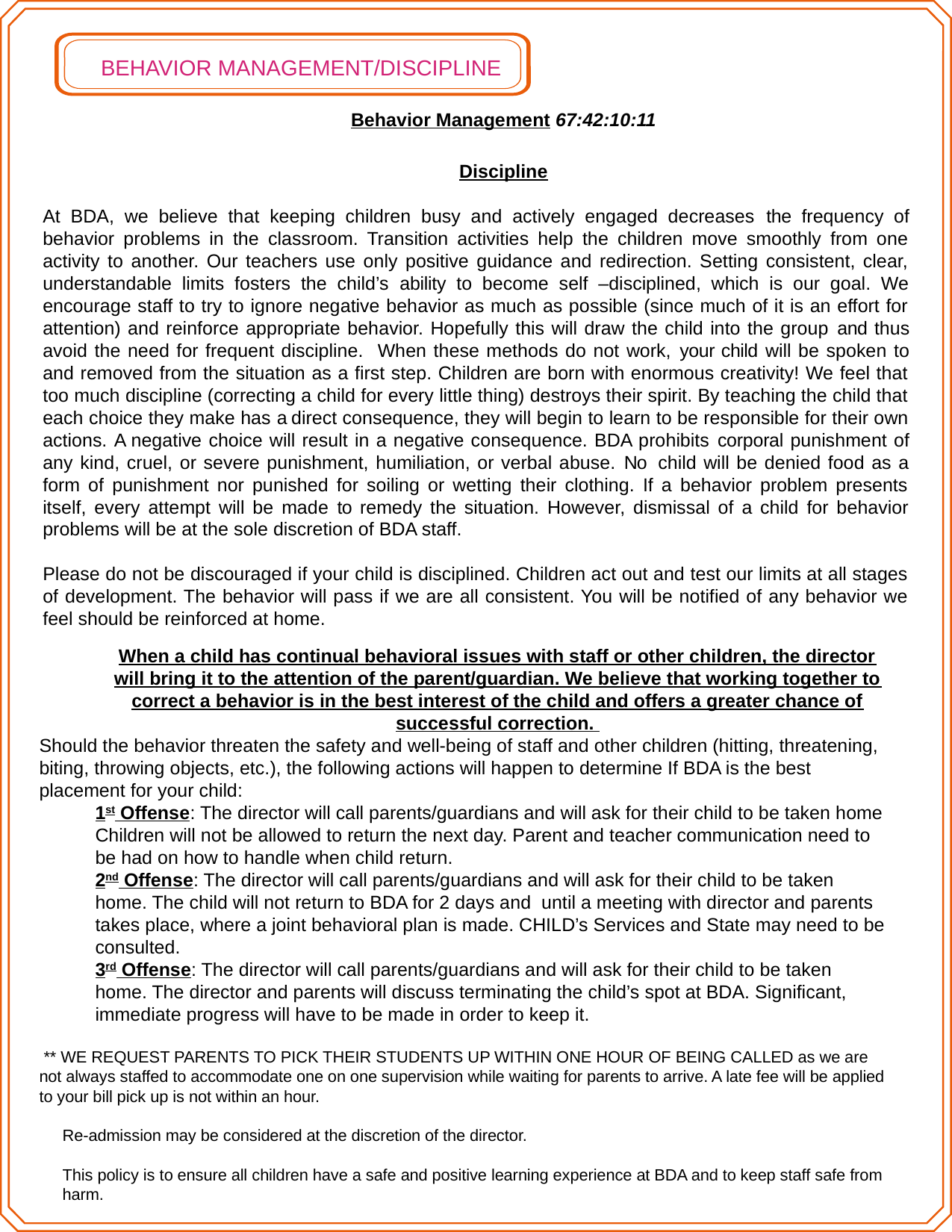

BEHAVIOR MANAGEMENT/DISCIPLINE
Behavior Management 67:42:10:11

Discipline

At BDA, we believe that keeping children busy and actively engaged decreases the frequency of behavior problems in the classroom. Transition activities help the children move smoothly from one activity to another. Our teachers use only positive guidance and redirection. Setting consistent, clear, understandable limits fosters the child’s ability to become self –disciplined, which is our goal. We encourage staff to try to ignore negative behavior as much as possible (since much of it is an effort for attention) and reinforce appropriate behavior. Hopefully this will draw the child into the group and thus avoid the need for frequent discipline.  When these methods do not work, your child will be spoken to and removed from the situation as a first step. Children are born with enormous creativity! We feel that too much discipline (correcting a child for every little thing) destroys their spirit. By teaching the child that each choice they make has a direct consequence, they will begin to learn to be responsible for their own actions. A negative choice will result in a negative consequence. BDA prohibits corporal punishment of any kind, cruel, or severe punishment, humiliation, or verbal abuse. No child will be denied food as a form of punishment nor punished for soiling or wetting their clothing. If a behavior problem presents itself, every attempt will be made to remedy the situation. However, dismissal of a child for behavior problems will be at the sole discretion of BDA staff.

Please do not be discouraged if your child is disciplined. Children act out and test our limits at all stages of development. The behavior will pass if we are all consistent. You will be notified of any behavior we feel should be reinforced at home.
When a child has continual behavioral issues with staff or other children, the director will bring it to the attention of the parent/guardian. We believe that working together to correct a behavior is in the best interest of the child and offers a greater chance of successful correction.
Should the behavior threaten the safety and well-being of staff and other children (hitting, threatening, biting, throwing objects, etc.), the following actions will happen to determine If BDA is the best placement for your child:
1st Offense: The director will call parents/guardians and will ask for their child to be taken home Children will not be allowed to return the next day. Parent and teacher communication need to be had on how to handle when child return.
2nd Offense: The director will call parents/guardians and will ask for their child to be taken home. The child will not return to BDA for 2 days and  until a meeting with director and parents takes place, where a joint behavioral plan is made. CHILD’s Services and State may need to be consulted.
3rd Offense: The director will call parents/guardians and will ask for their child to be taken home. The director and parents will discuss terminating the child’s spot at BDA. Significant, immediate progress will have to be made in order to keep it.

 ** WE REQUEST PARENTS TO PICK THEIR STUDENTS UP WITHIN ONE HOUR OF BEING CALLED as we are not always staffed to accommodate one on one supervision while waiting for parents to arrive. A late fee will be applied to your bill pick up is not within an hour.

Re-admission may be considered at the discretion of the director.

This policy is to ensure all children have a safe and positive learning experience at BDA and to keep staff safe from harm.